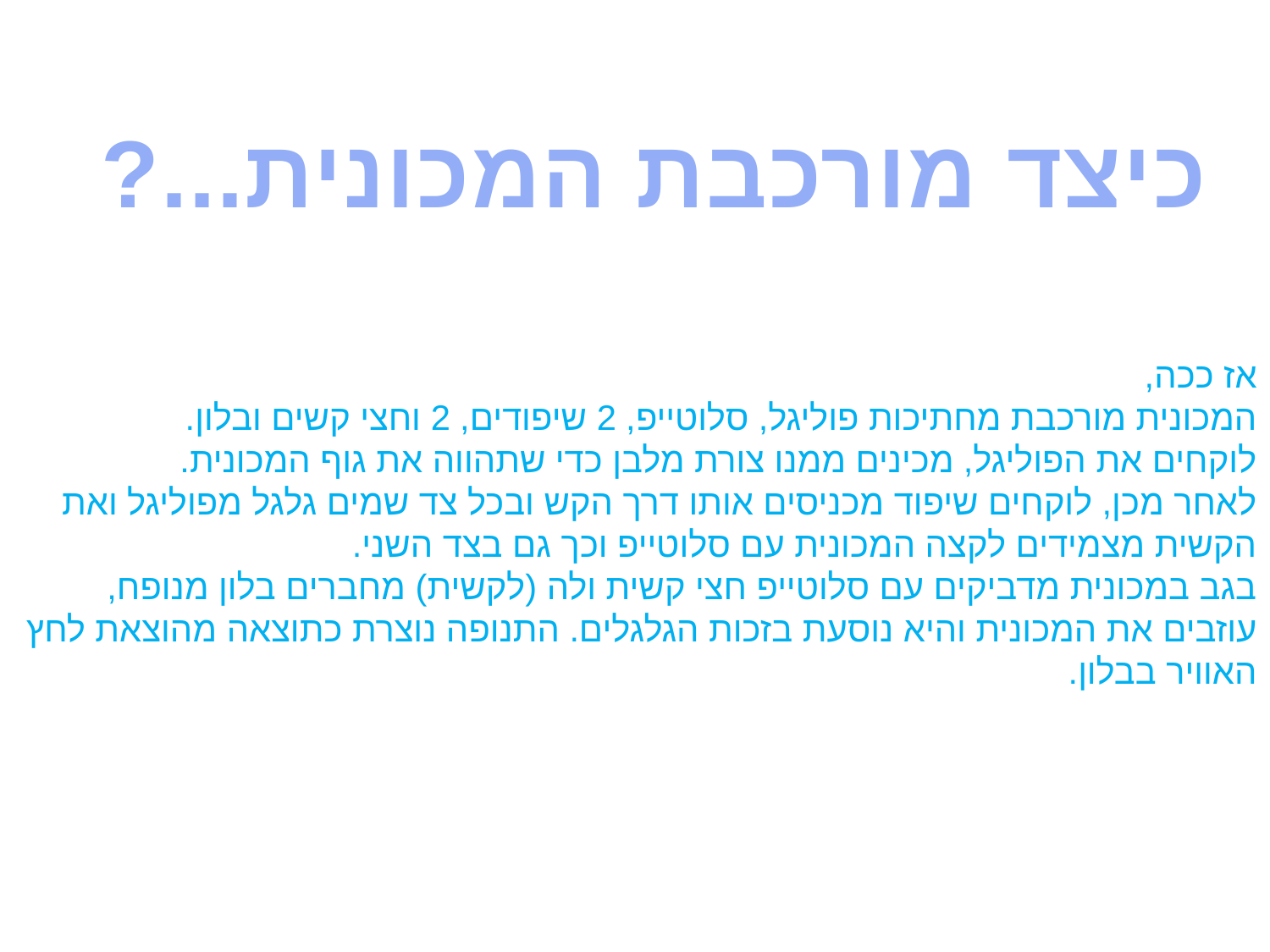

כיצד מורכבת המכונית...?
אז ככה,
המכונית מורכבת מחתיכות פוליגל, סלוטייפ, 2 שיפודים, 2 וחצי קשים ובלון.
לוקחים את הפוליגל, מכינים ממנו צורת מלבן כדי שתהווה את גוף המכונית.
לאחר מכן, לוקחים שיפוד מכניסים אותו דרך הקש ובכל צד שמים גלגל מפוליגל ואת הקשית מצמידים לקצה המכונית עם סלוטייפ וכך גם בצד השני.
בגב במכונית מדביקים עם סלוטייפ חצי קשית ולה (לקשית) מחברים בלון מנופח, עוזבים את המכונית והיא נוסעת בזכות הגלגלים. התנופה נוצרת כתוצאה מהוצאת לחץ האוויר בבלון.